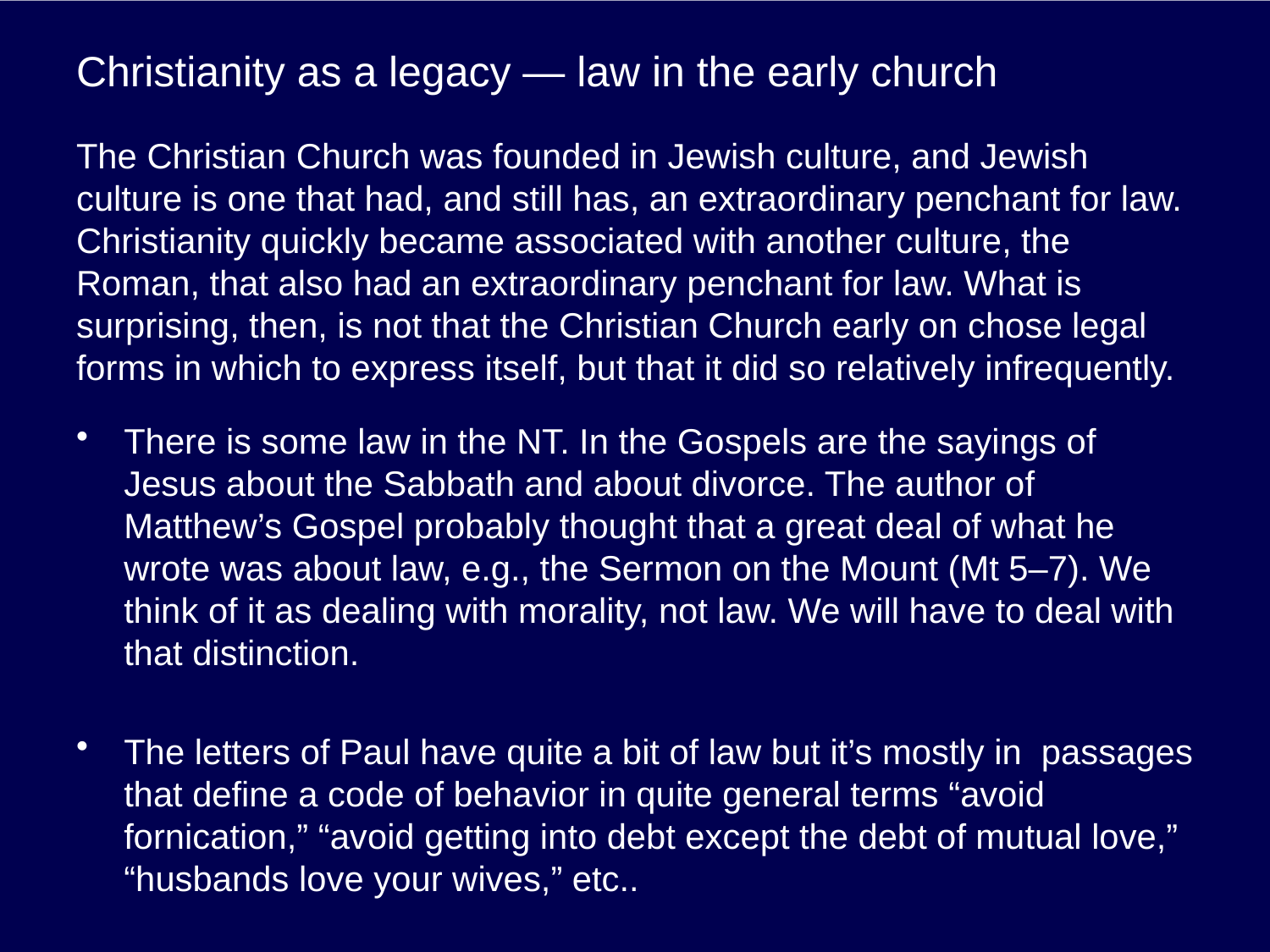

# Christianity as a legacy — law in the early church
The Christian Church was founded in Jewish culture, and Jewish culture is one that had, and still has, an extraordinary penchant for law. Christianity quickly became associated with another culture, the Roman, that also had an extraordinary penchant for law. What is surprising, then, is not that the Christian Church early on chose legal forms in which to express itself, but that it did so relatively infrequently.

There is some law in the NT. In the Gospels are the sayings of Jesus about the Sabbath and about divorce. The author of Matthew’s Gospel probably thought that a great deal of what he wrote was about law, e.g., the Sermon on the Mount (Mt 5–7). We think of it as dealing with morality, not law. We will have to deal with that distinction.

The letters of Paul have quite a bit of law but it’s mostly in  passages that define a code of behavior in quite general terms “avoid fornication,” “avoid getting into debt except the debt of mutual love,” “husbands love your wives,” etc..